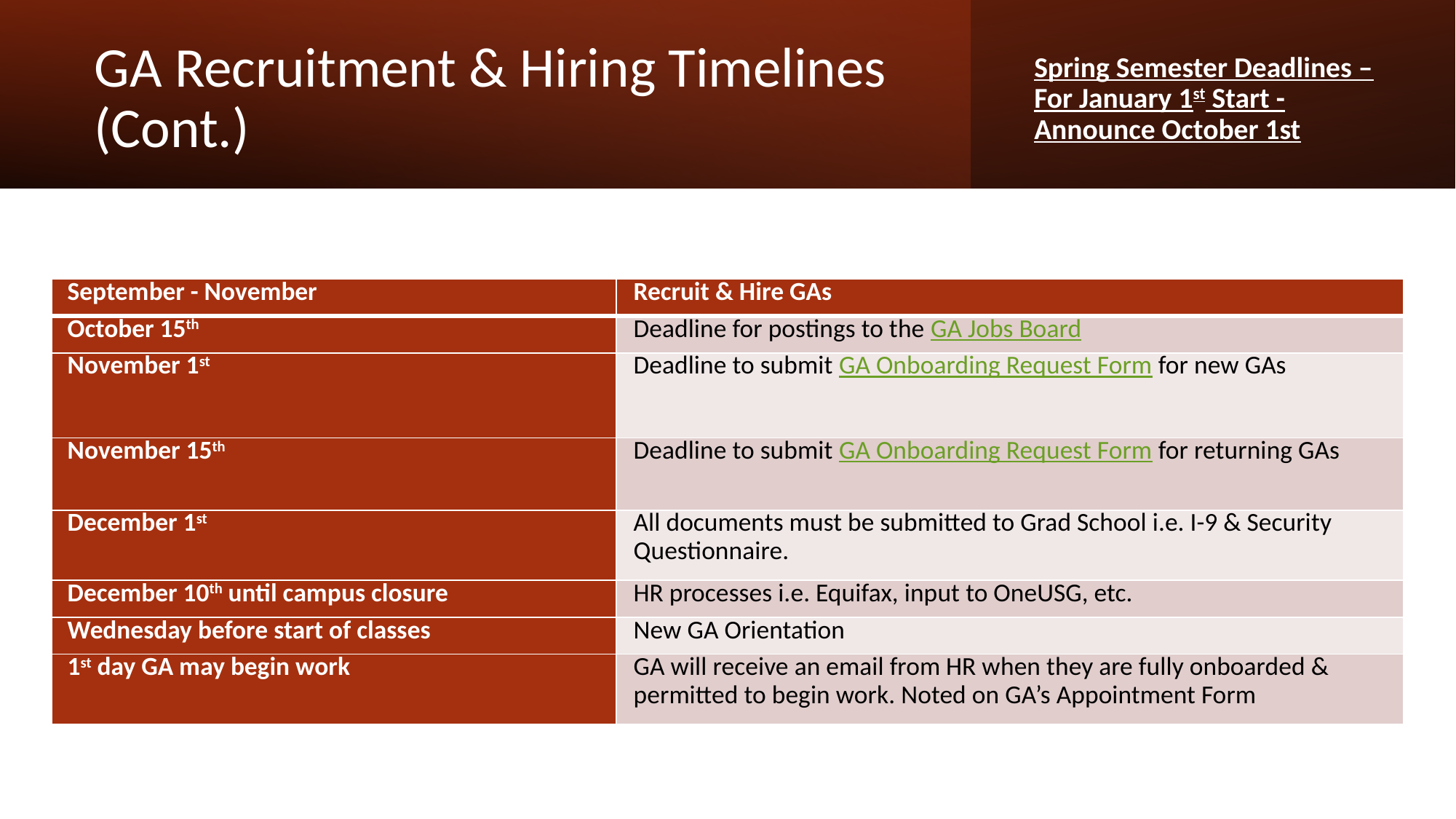

# GA Recruitment & Hiring Timelines (Cont.)
Spring Semester Deadlines – For January 1st Start - Announce October 1st
| September - November | Recruit & Hire GAs |
| --- | --- |
| October 15th | Deadline for postings to the GA Jobs Board |
| November 1st | Deadline to submit GA Onboarding Request Form for new GAs |
| November 15th | Deadline to submit GA Onboarding Request Form for returning GAs |
| December 1st | All documents must be submitted to Grad School i.e. I-9 & Security Questionnaire. |
| December 10th until campus closure | HR processes i.e. Equifax, input to OneUSG, etc. |
| Wednesday before start of classes | New GA Orientation |
| 1st day GA may begin work | GA will receive an email from HR when they are fully onboarded & permitted to begin work. Noted on GA’s Appointment Form |